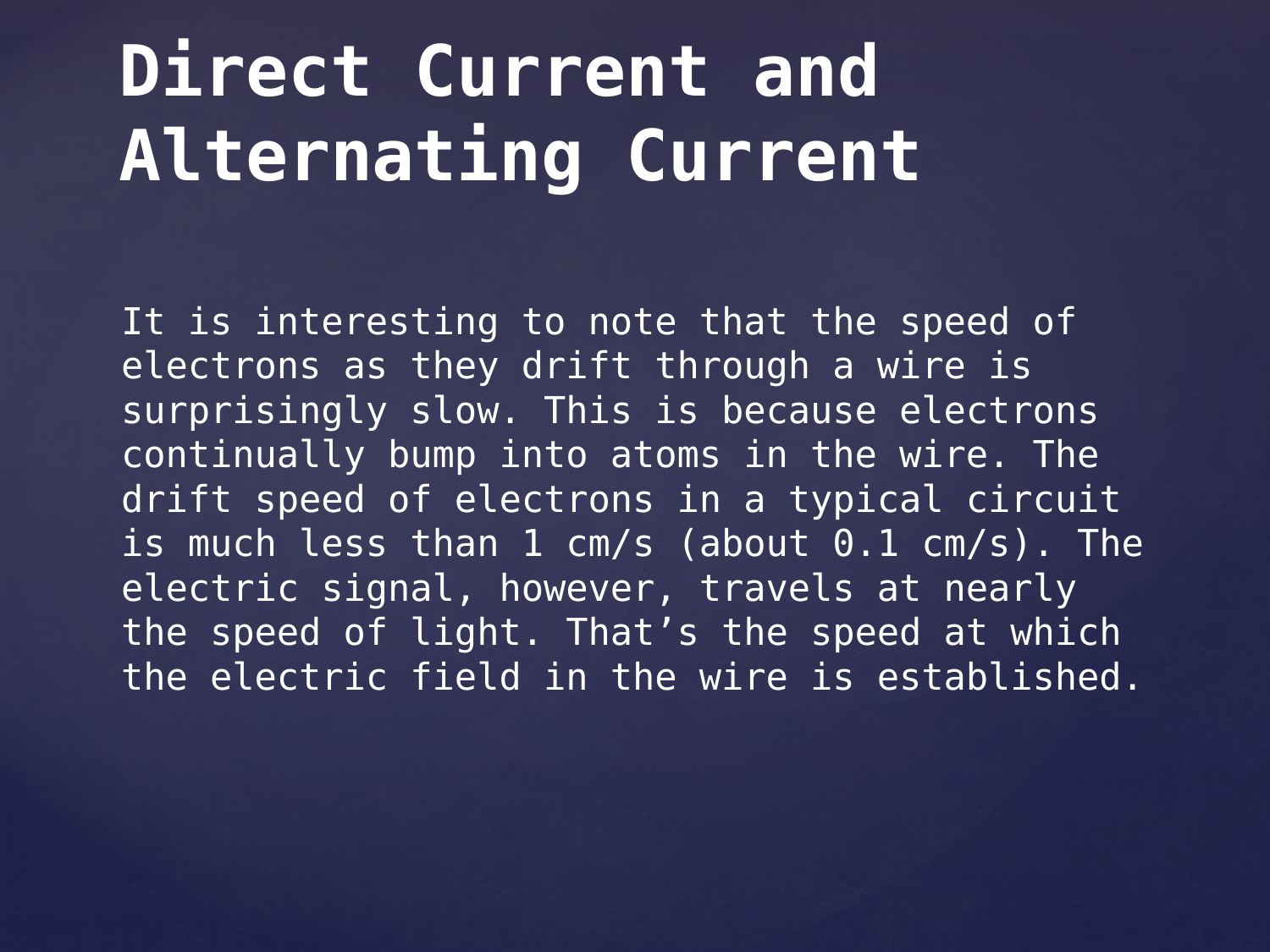

# Direct Current and Alternating Current
It is interesting to note that the speed of electrons as they drift through a wire is surprisingly slow. This is because electrons continually bump into atoms in the wire. The drift speed of electrons in a typical circuit is much less than 1 cm/s (about 0.1 cm/s). The electric signal, however, travels at nearly the speed of light. That’s the speed at which the electric field in the wire is established.